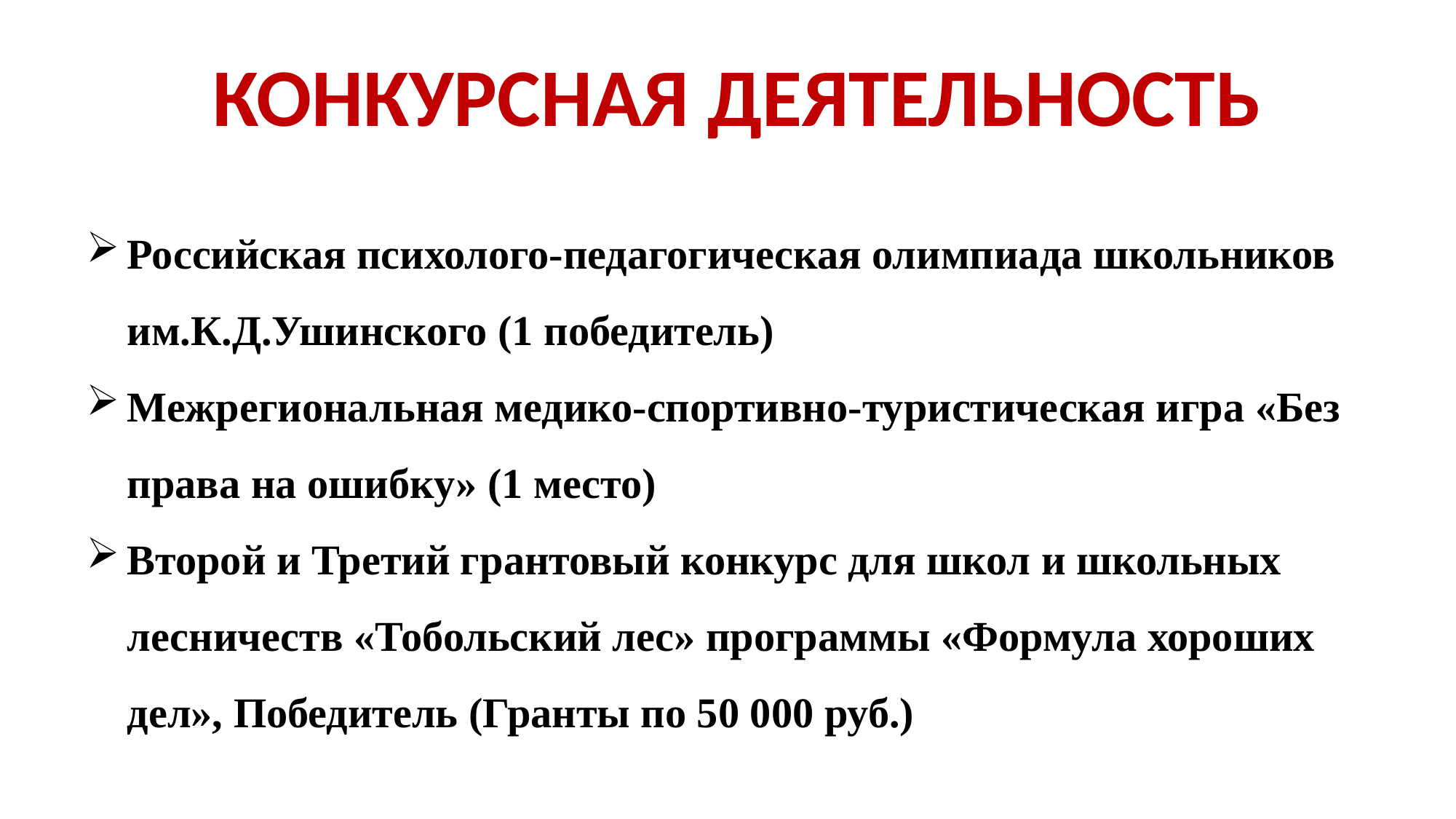

КОНКУРСНАЯ ДЕЯТЕЛЬНОСТЬ
Российская психолого-педагогическая олимпиада школьников им.К.Д.Ушинского (1 победитель)
Межрегиональная медико-спортивно-туристическая игра «Без права на ошибку» (1 место)
Второй и Третий грантовый конкурс для школ и школьных лесничеств «Тобольский лес» программы «Формула хороших дел», Победитель (Гранты по 50 000 руб.)